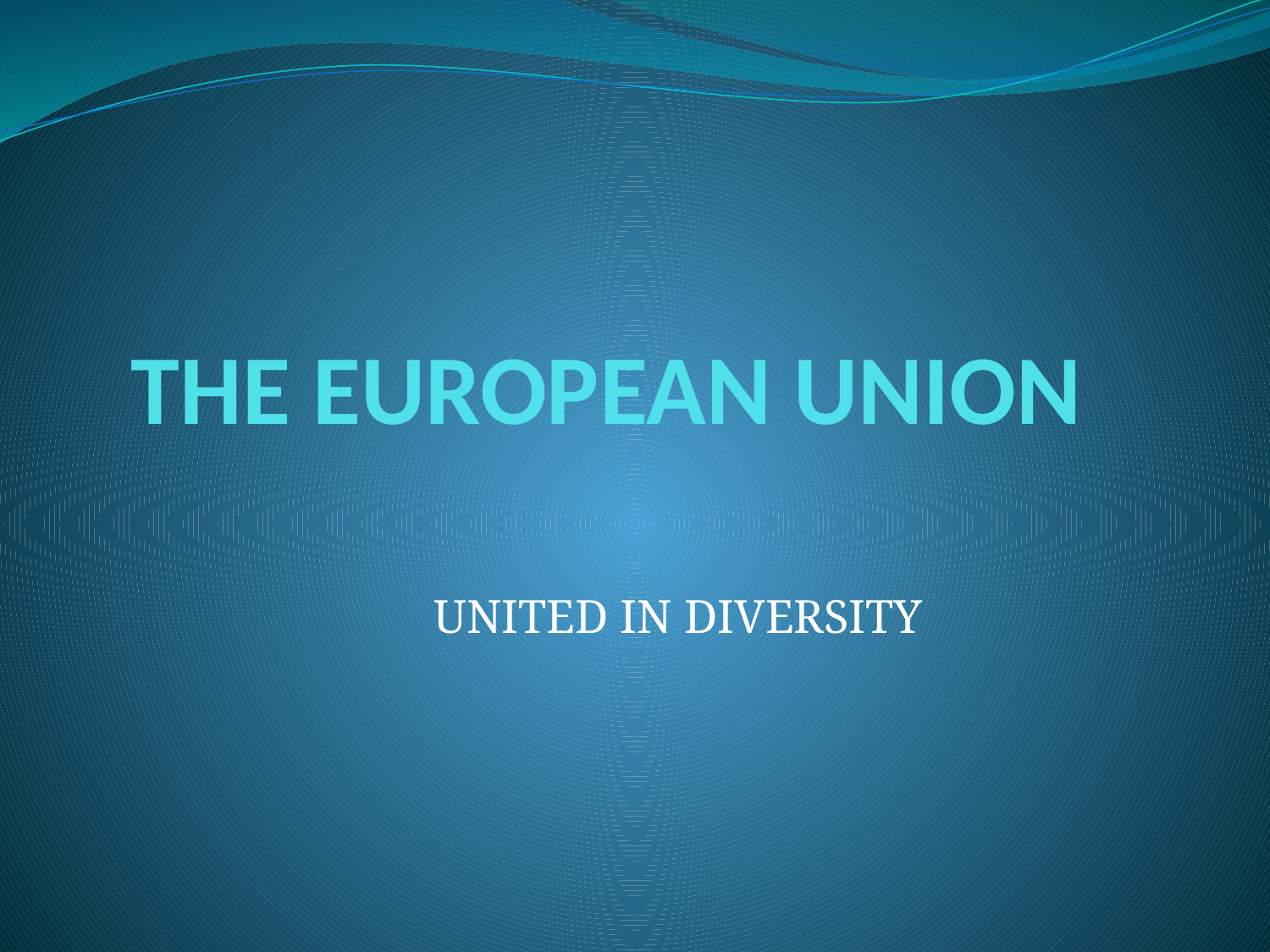

# THE EUROPEAN UNION
	UNITED IN DIVERSITY